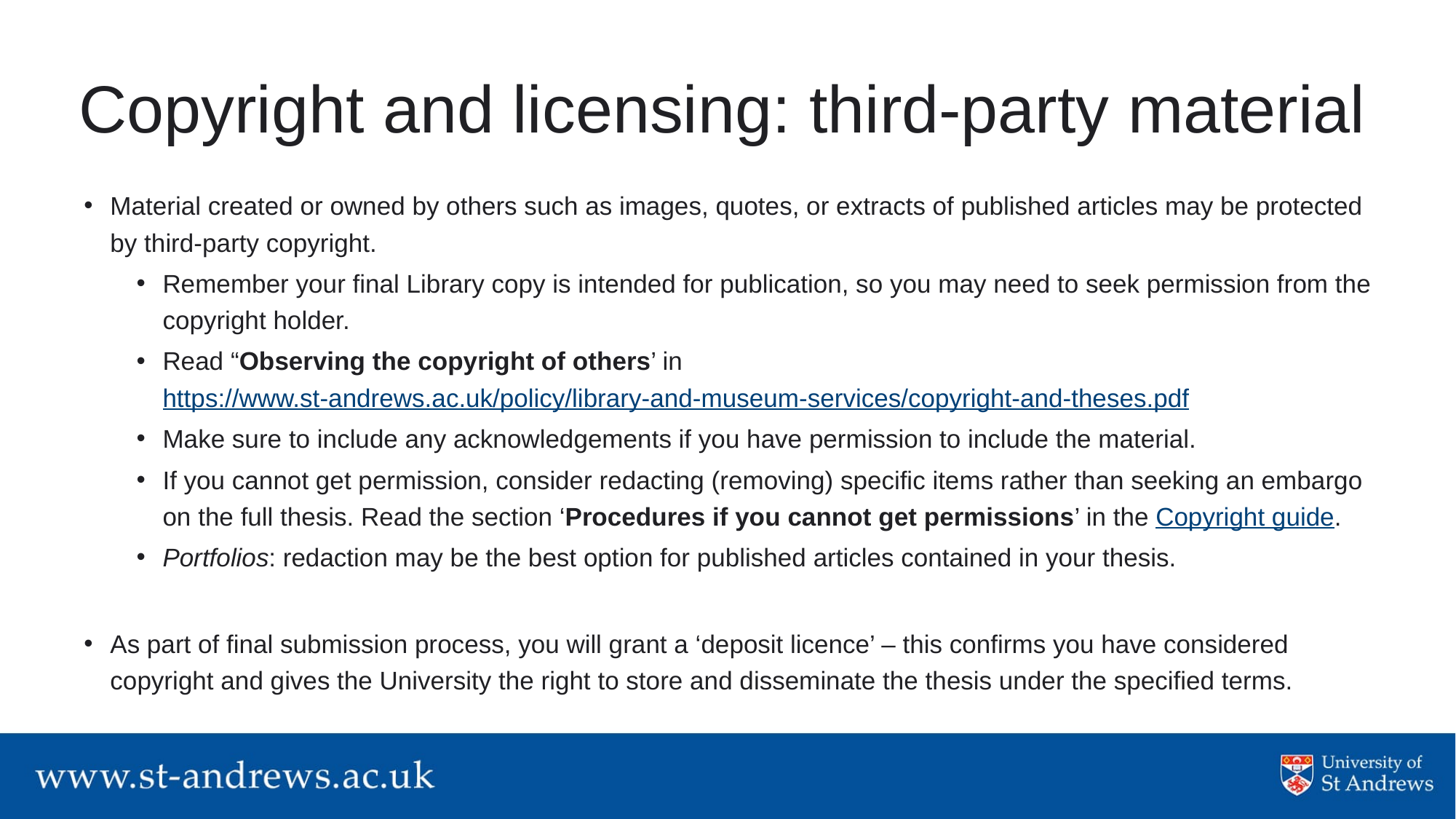

# Copyright and licensing: third-party material
Material created or owned by others such as images, quotes, or extracts of published articles may be protected by third-party copyright.
Remember your final Library copy is intended for publication, so you may need to seek permission from the copyright holder.
Read “Observing the copyright of others’ in https://www.st-andrews.ac.uk/policy/library-and-museum-services/copyright-and-theses.pdf
Make sure to include any acknowledgements if you have permission to include the material.
If you cannot get permission, consider redacting (removing) specific items rather than seeking an embargo on the full thesis. Read the section ‘Procedures if you cannot get permissions’ in the Copyright guide.
Portfolios: redaction may be the best option for published articles contained in your thesis.

As part of final submission process, you will grant a ‘deposit licence’ – this confirms you have considered copyright and gives the University the right to store and disseminate the thesis under the specified terms.